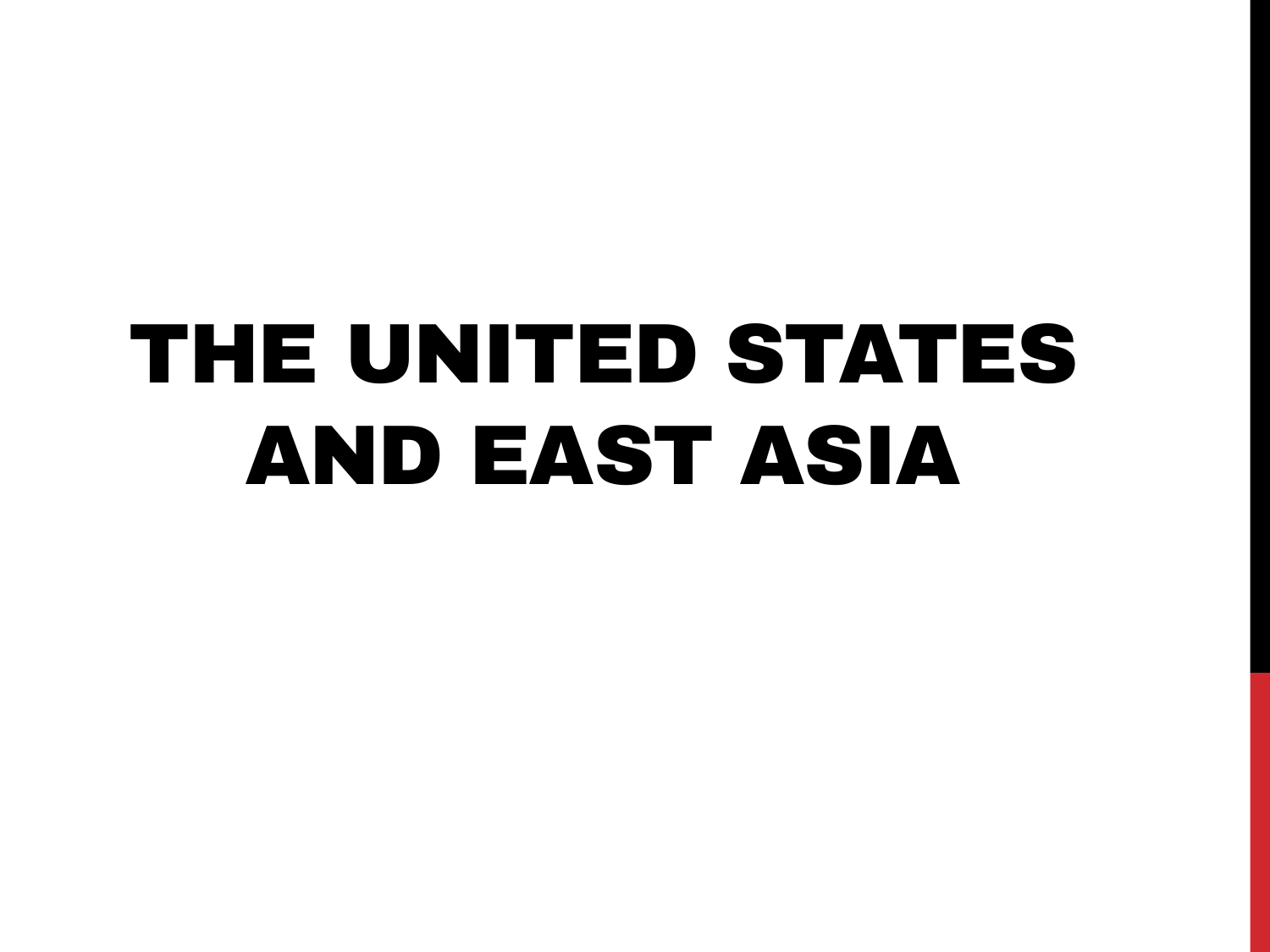

# The United States And East Asia